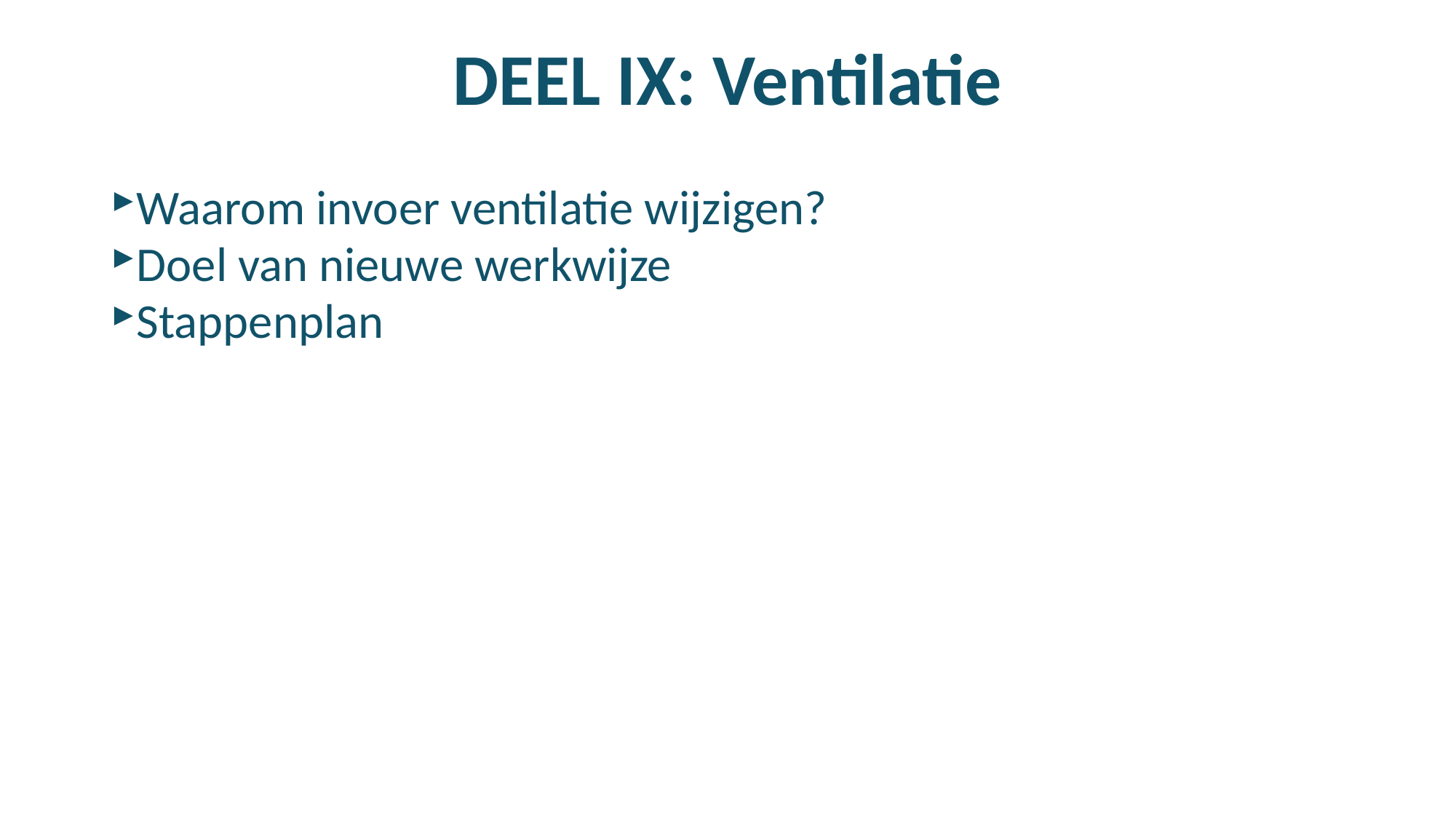

# DEEL IX: Ventilatie
Waarom invoer ventilatie wijzigen?
Doel van nieuwe werkwijze
Stappenplan